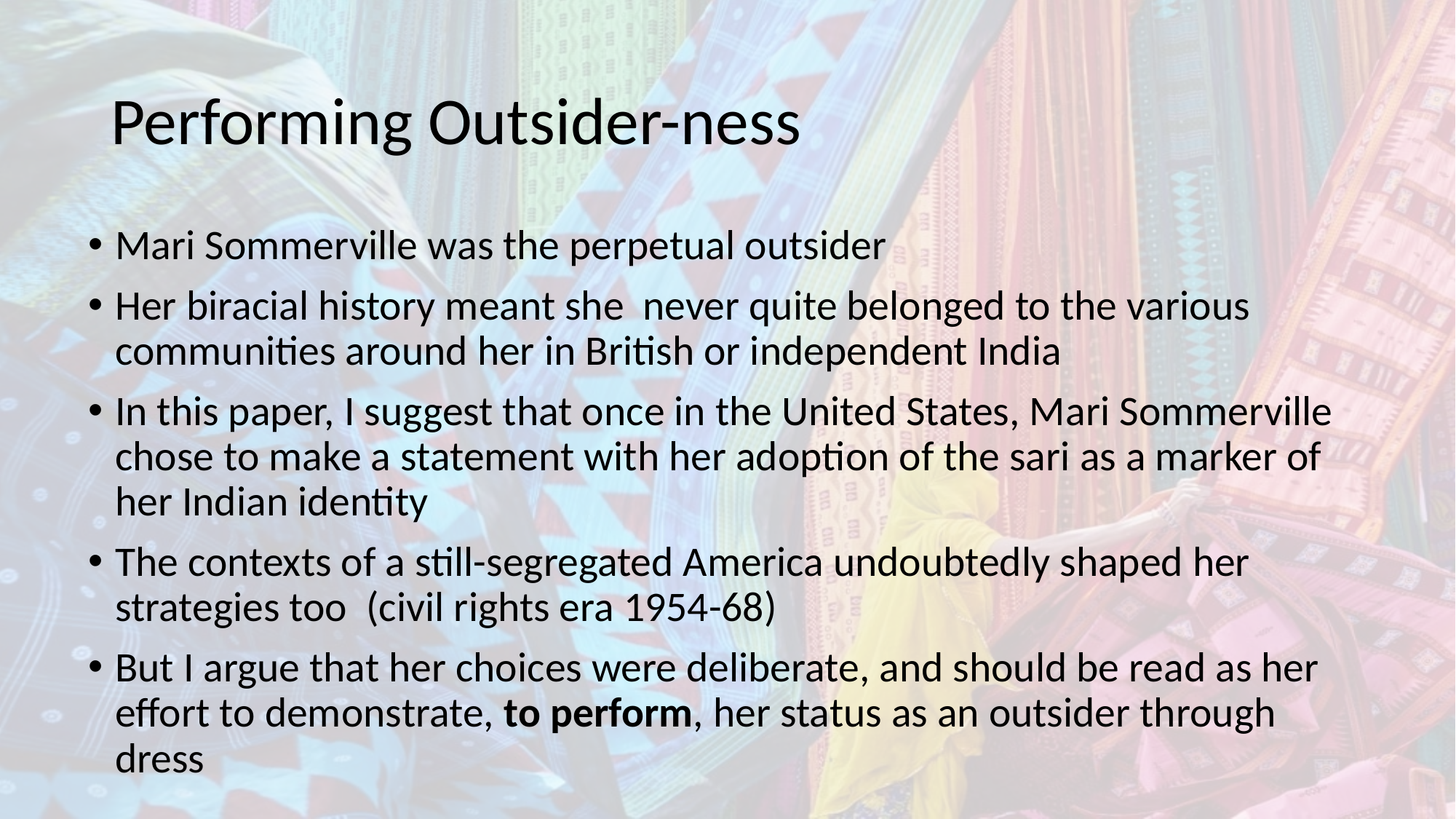

# Performing Outsider-ness
Mari Sommerville was the perpetual outsider
Her biracial history meant she  never quite belonged to the various communities around her in British or independent India
In this paper, I suggest that once in the United States, Mari Sommerville chose to make a statement with her adoption of the sari as a marker of her Indian identity
The contexts of a still-segregated America undoubtedly shaped her strategies too  (civil rights era 1954-68)
But I argue that her choices were deliberate, and should be read as her effort to demonstrate, to perform, her status as an outsider through dress